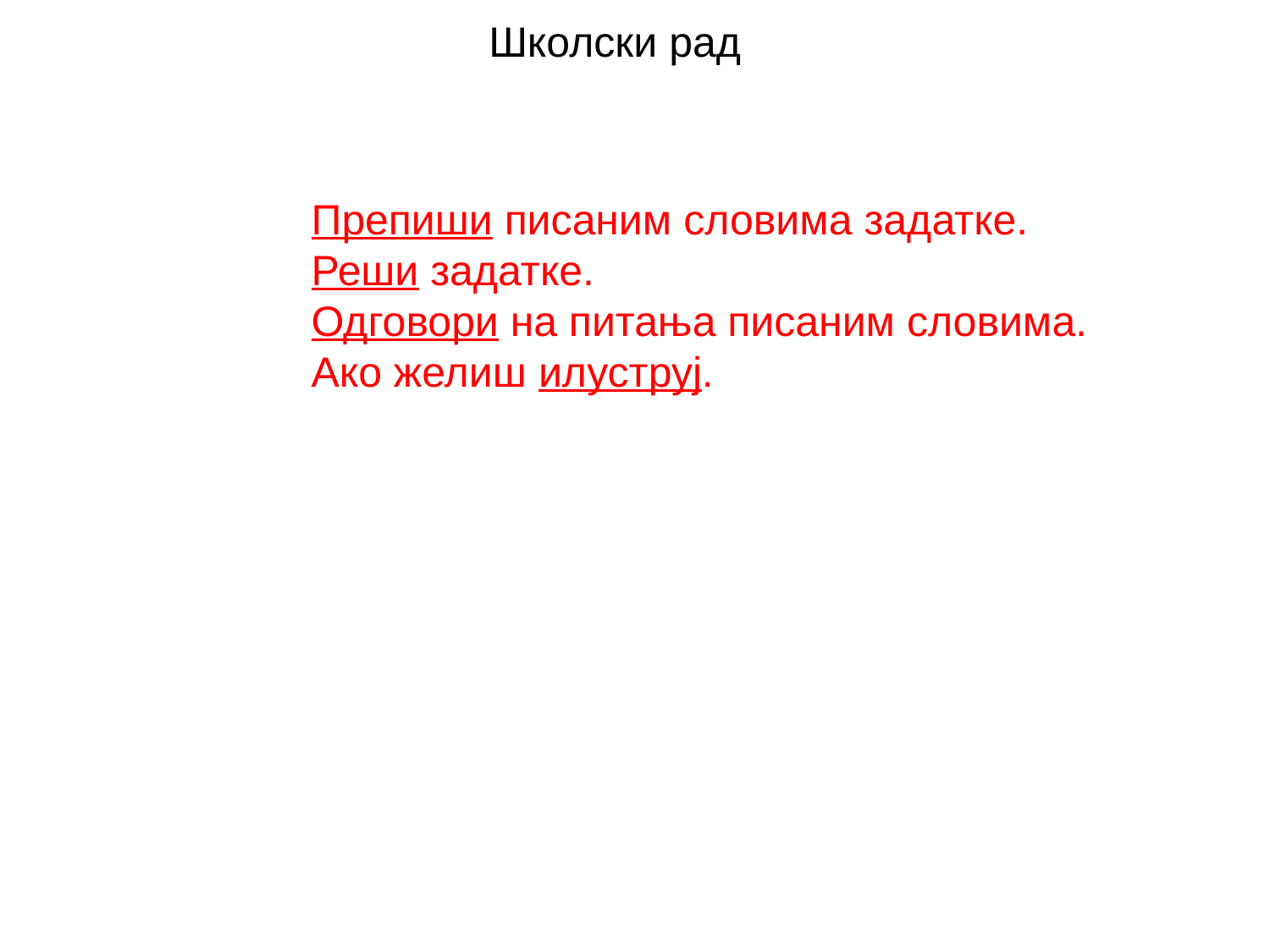

Школски рад
Препиши писаним словима задатке.
Реши задатке.
Одговори на питања писаним словима.
Ако желиш илуструј.